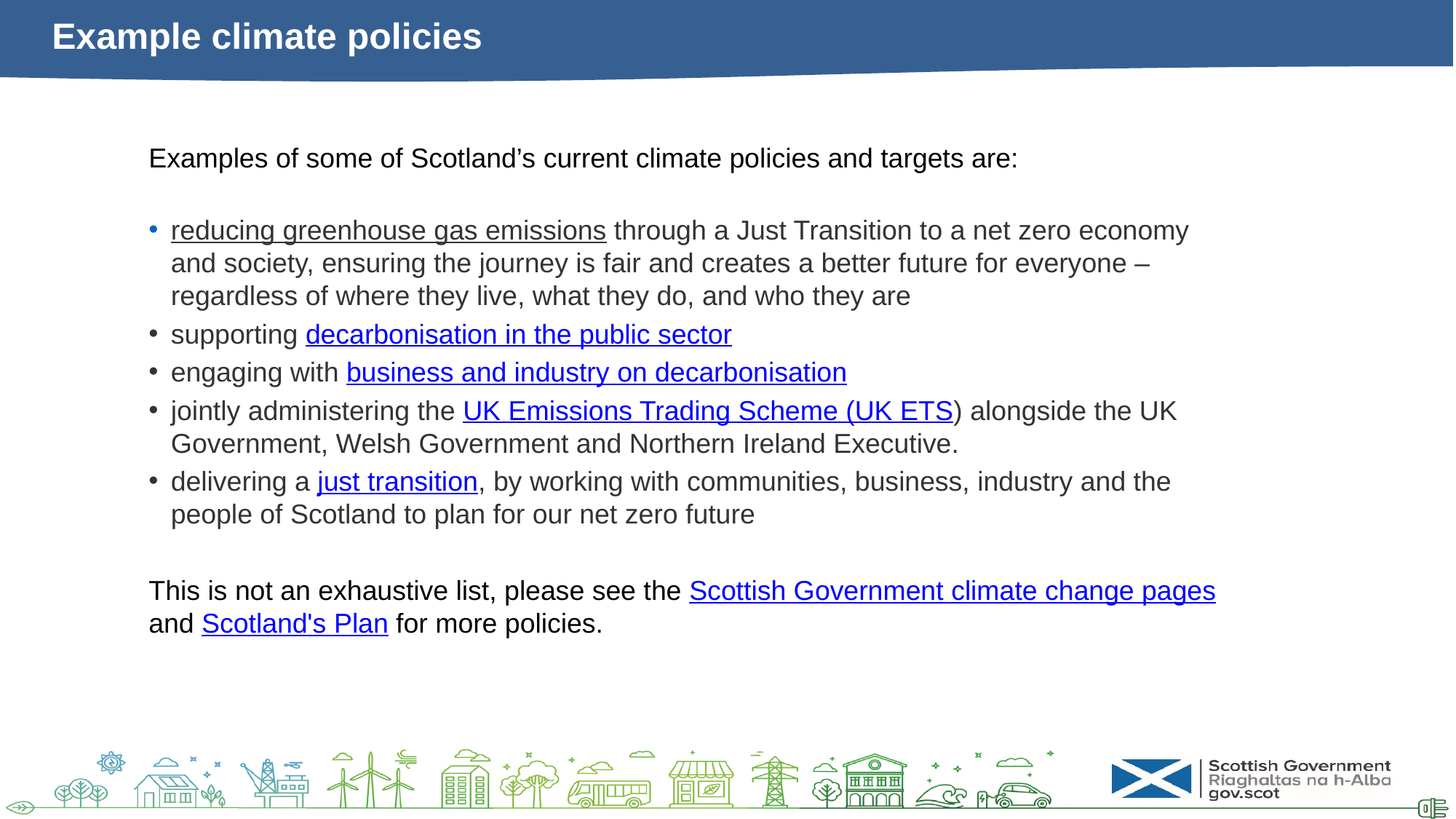

# Example climate policies
Examples of some of Scotland’s current climate policies and targets are:

reducing greenhouse gas emissions through a Just Transition to a net zero economy and society, ensuring the journey is fair and creates a better future for everyone – regardless of where they live, what they do, and who they are
supporting decarbonisation in the public sector
engaging with business and industry on decarbonisation
jointly administering the UK Emissions Trading Scheme (UK ETS) alongside the UK Government, Welsh Government and Northern Ireland Executive.
delivering a just transition, by working with communities, business, industry and the people of Scotland to plan for our net zero future

This is not an exhaustive list, please see the Scottish Government climate change pages and Scotland's Plan for more policies.